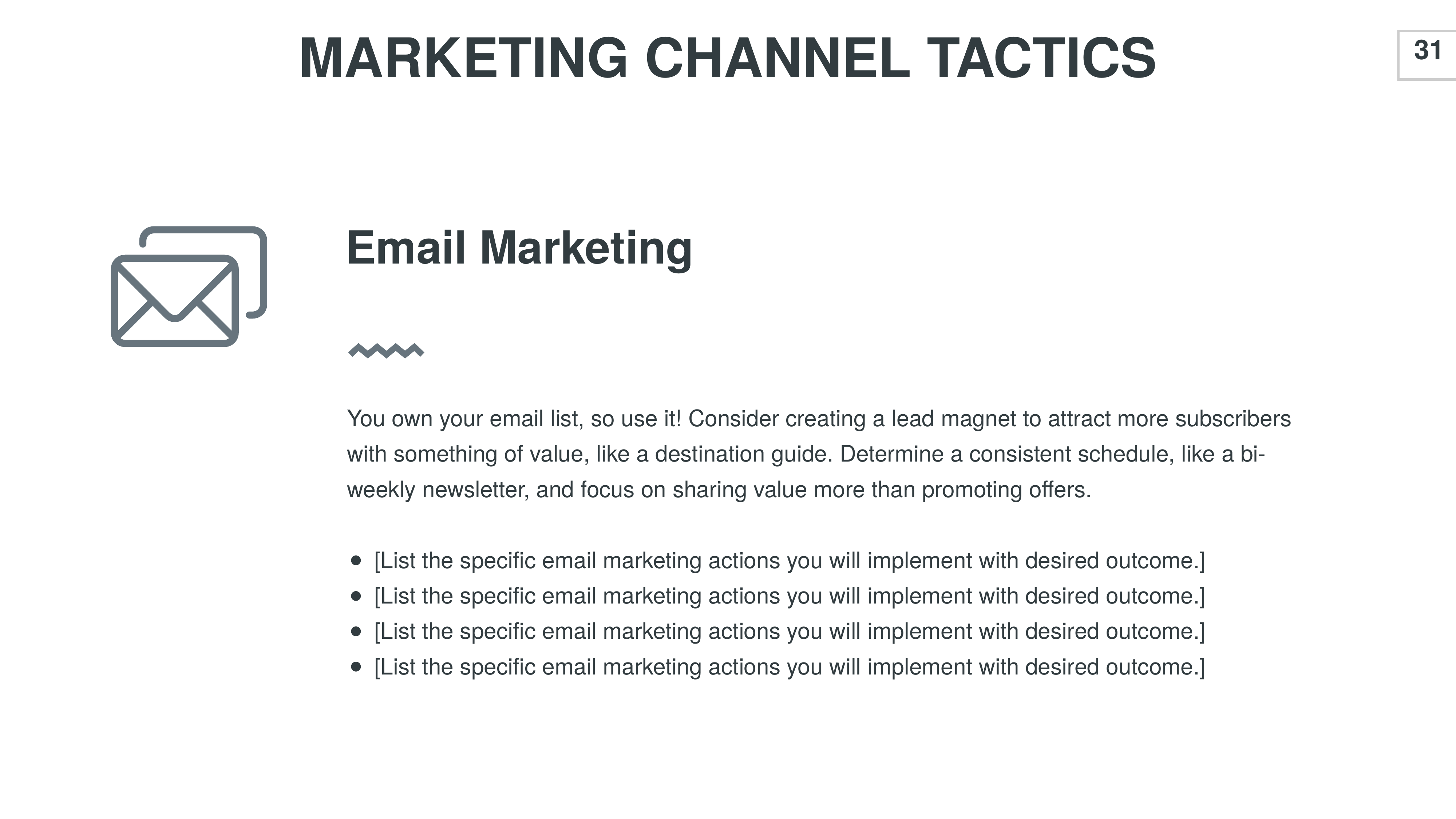

MARKETING CHANNEL TACTICS
31
Email Marketing

You own your email list, so use it! Consider creating a lead magnet to attract more subscribers with something of value, like a destination guide. Determine a consistent schedule, like a bi-weekly newsletter, and focus on sharing value more than promoting offers.

[List the specific email marketing actions you will implement with desired outcome.]
[List the specific email marketing actions you will implement with desired outcome.]
[List the specific email marketing actions you will implement with desired outcome.]
[List the specific email marketing actions you will implement with desired outcome.]